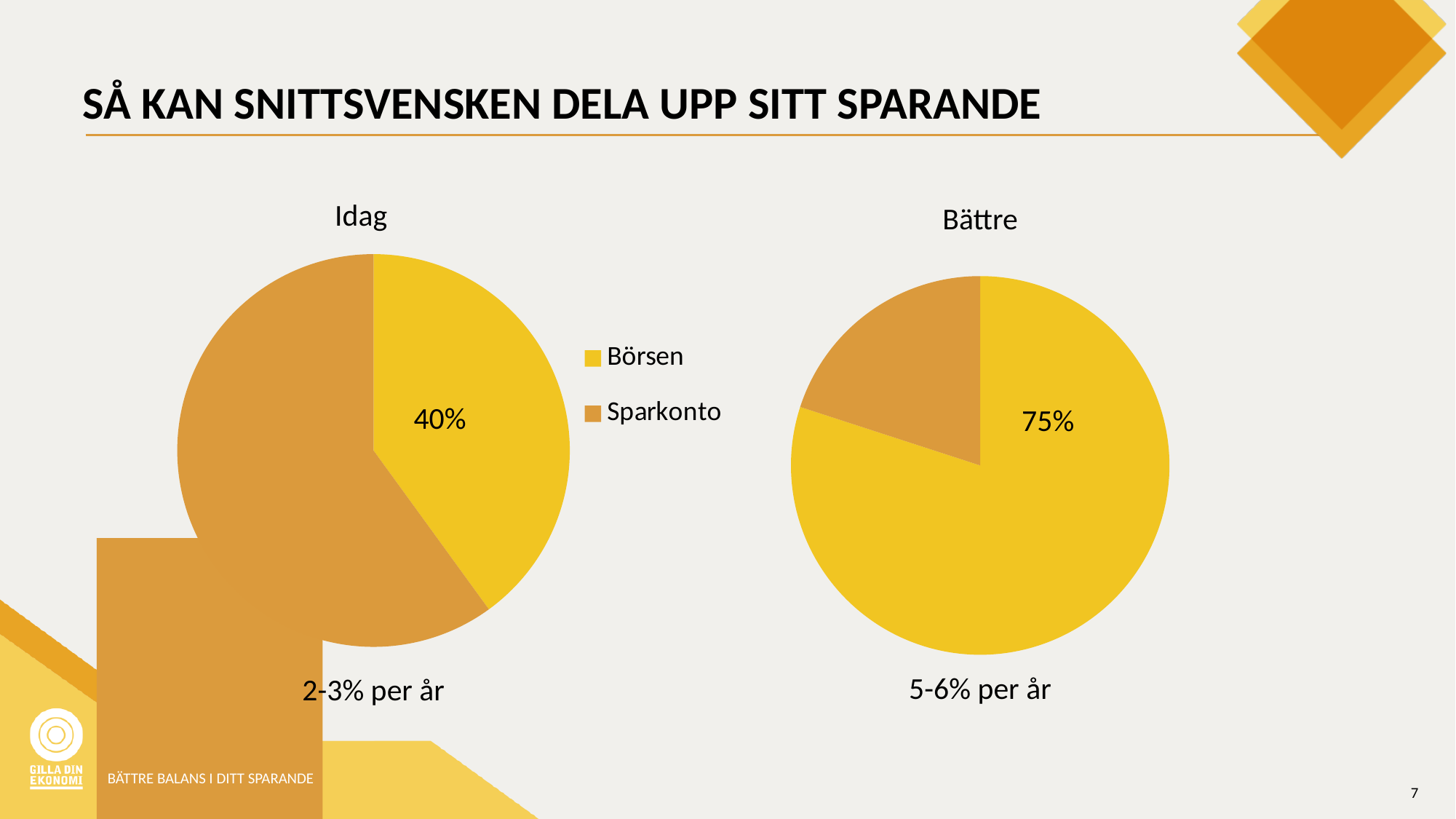

# SÅ KAN SNITTSVENSKEN DELA UPP SITT SPARANDE
Idag

Bättre

### Chart

| Category |  |
|---|---|
| Börsen | 0.8 |
| Sparkonto | 0.2 |
40%

75%
5-6% per år

2-3% per år

### Chart

| Category |  |
|---|---|
| Börsen | 0.4 |
| Sparkonto | 0.6 |
BÄTTRE BALANS I DITT SPARANDE